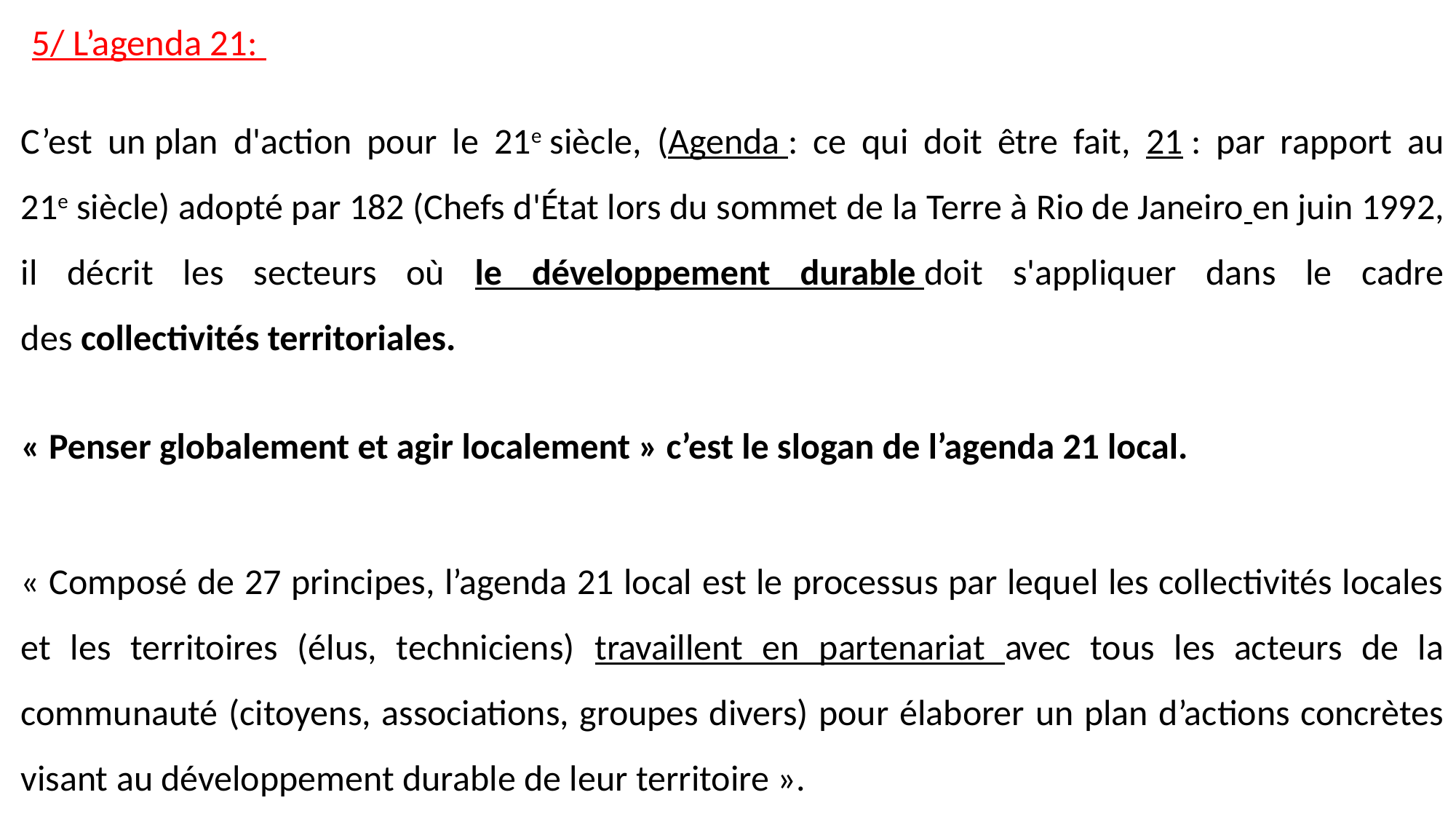

# 5/ L’agenda 21:
C’est un plan d'action pour le 21e siècle, (Agenda : ce qui doit être fait, 21 : par rapport au 21e siècle) adopté par 182 (Chefs d'État lors du sommet de la Terre à Rio de Janeiro en juin 1992, il décrit les secteurs où le développement durable doit s'appliquer dans le cadre des collectivités territoriales.

« Penser globalement et agir localement » c’est le slogan de l’agenda 21 local.

« Composé de 27 principes, l’agenda 21 local est le processus par lequel les collectivités locales et les territoires (élus, techniciens) travaillent en partenariat avec tous les acteurs de la communauté (citoyens, associations, groupes divers) pour élaborer un plan d’actions concrètes visant au développement durable de leur territoire ».